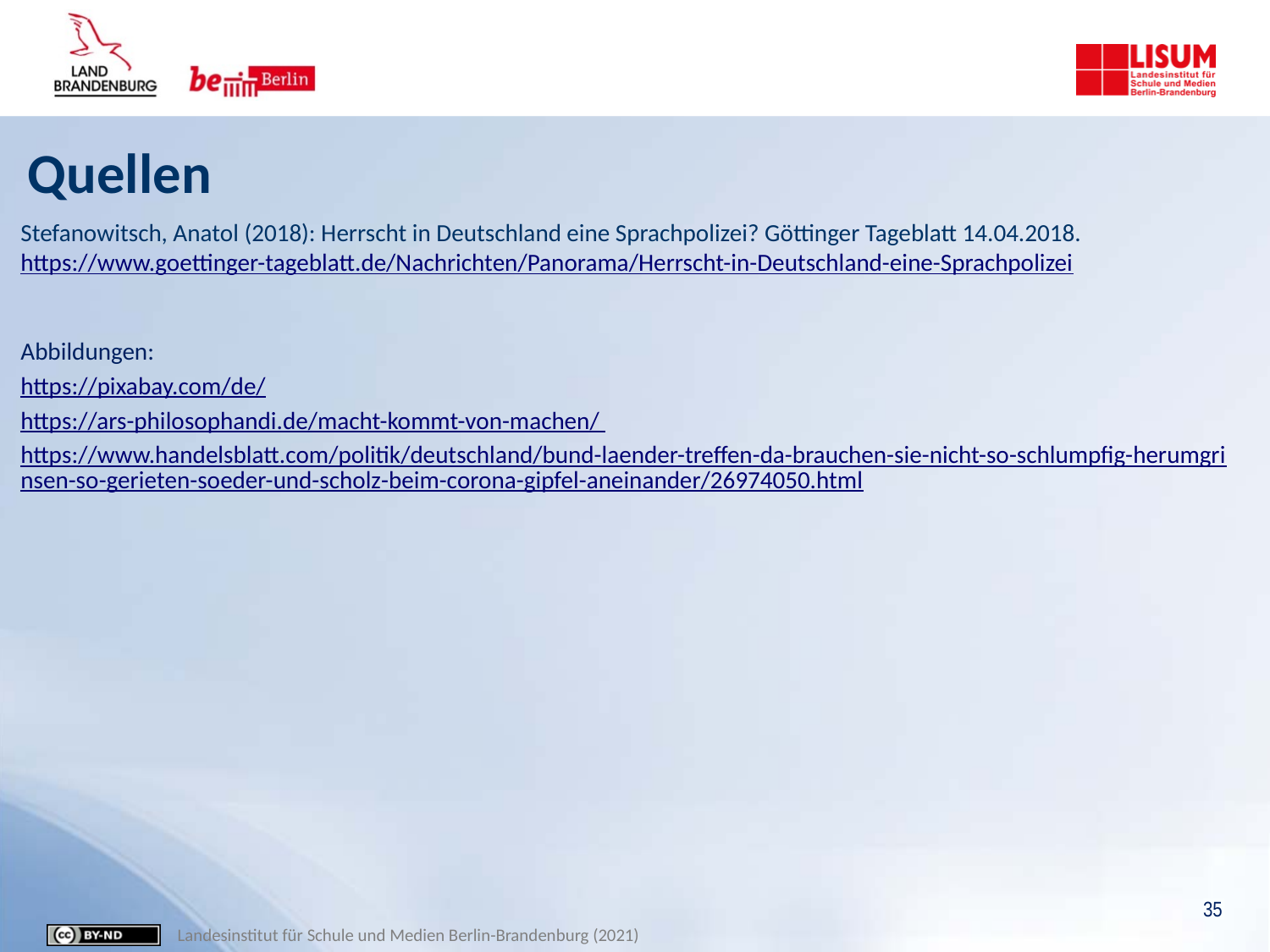

# Quellen
Stefanowitsch, Anatol (2018): Herrscht in Deutschland eine Sprachpolizei? Göttinger Tageblatt 14.04.2018. https://www.goettinger-tageblatt.de/Nachrichten/Panorama/Herrscht-in-Deutschland-eine-Sprachpolizei

Abbildungen:
https://pixabay.com/de/
https://ars-philosophandi.de/macht-kommt-von-machen/
https://www.handelsblatt.com/politik/deutschland/bund-laender-treffen-da-brauchen-sie-nicht-so-schlumpfig-herumgrinsen-so-gerieten-soeder-und-scholz-beim-corona-gipfel-aneinander/26974050.html

35